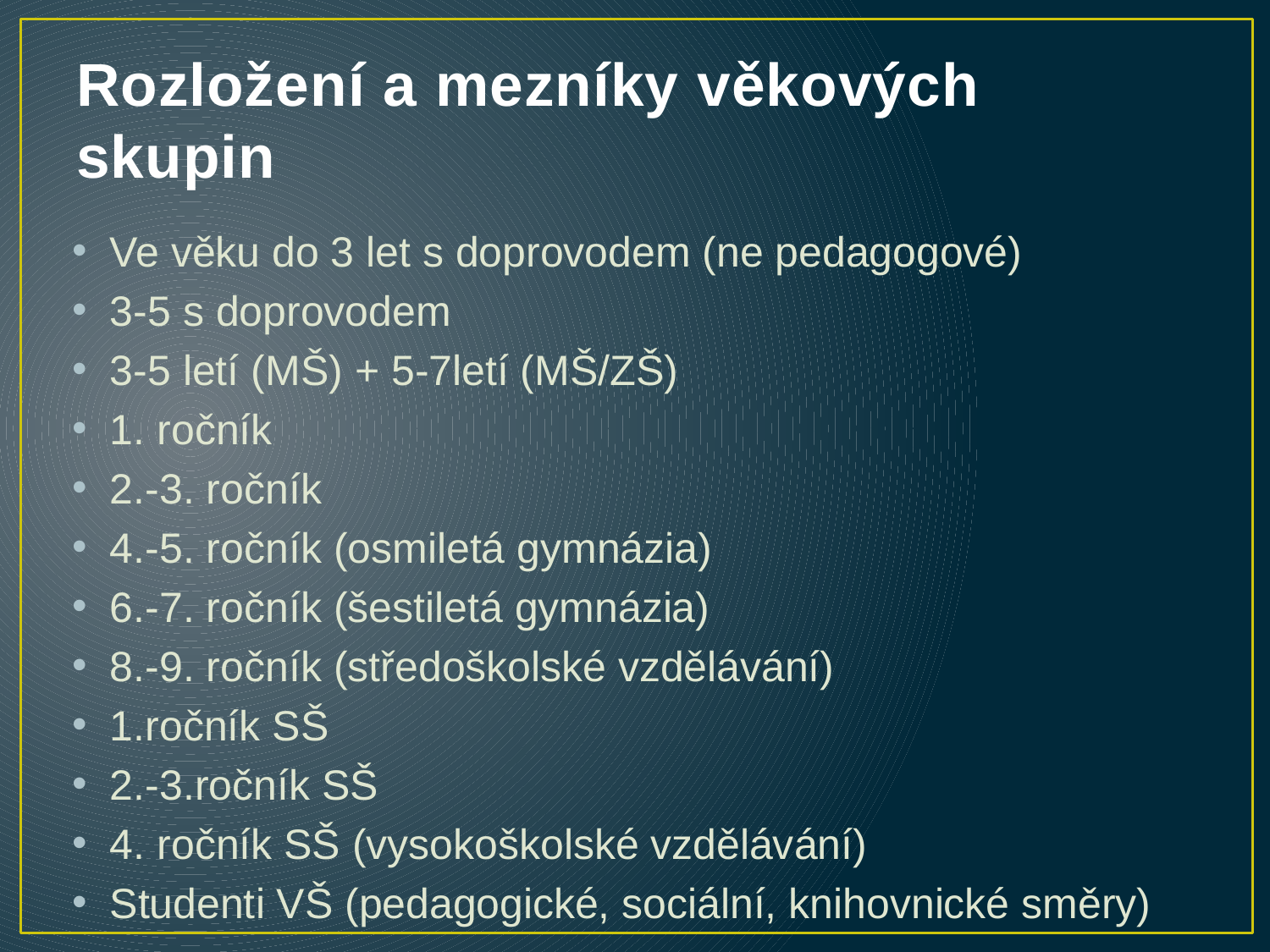

# Rozložení a mezníky věkových skupin
Ve věku do 3 let s doprovodem (ne pedagogové)
3-5 s doprovodem
3-5 letí (MŠ) + 5-7letí (MŠ/ZŠ)
1. ročník
2.-3. ročník
4.-5. ročník (osmiletá gymnázia)
6.-7. ročník (šestiletá gymnázia)
8.-9. ročník (středoškolské vzdělávání)
1.ročník SŠ
2.-3.ročník SŠ
4. ročník SŠ (vysokoškolské vzdělávání)
Studenti VŠ (pedagogické, sociální, knihovnické směry)